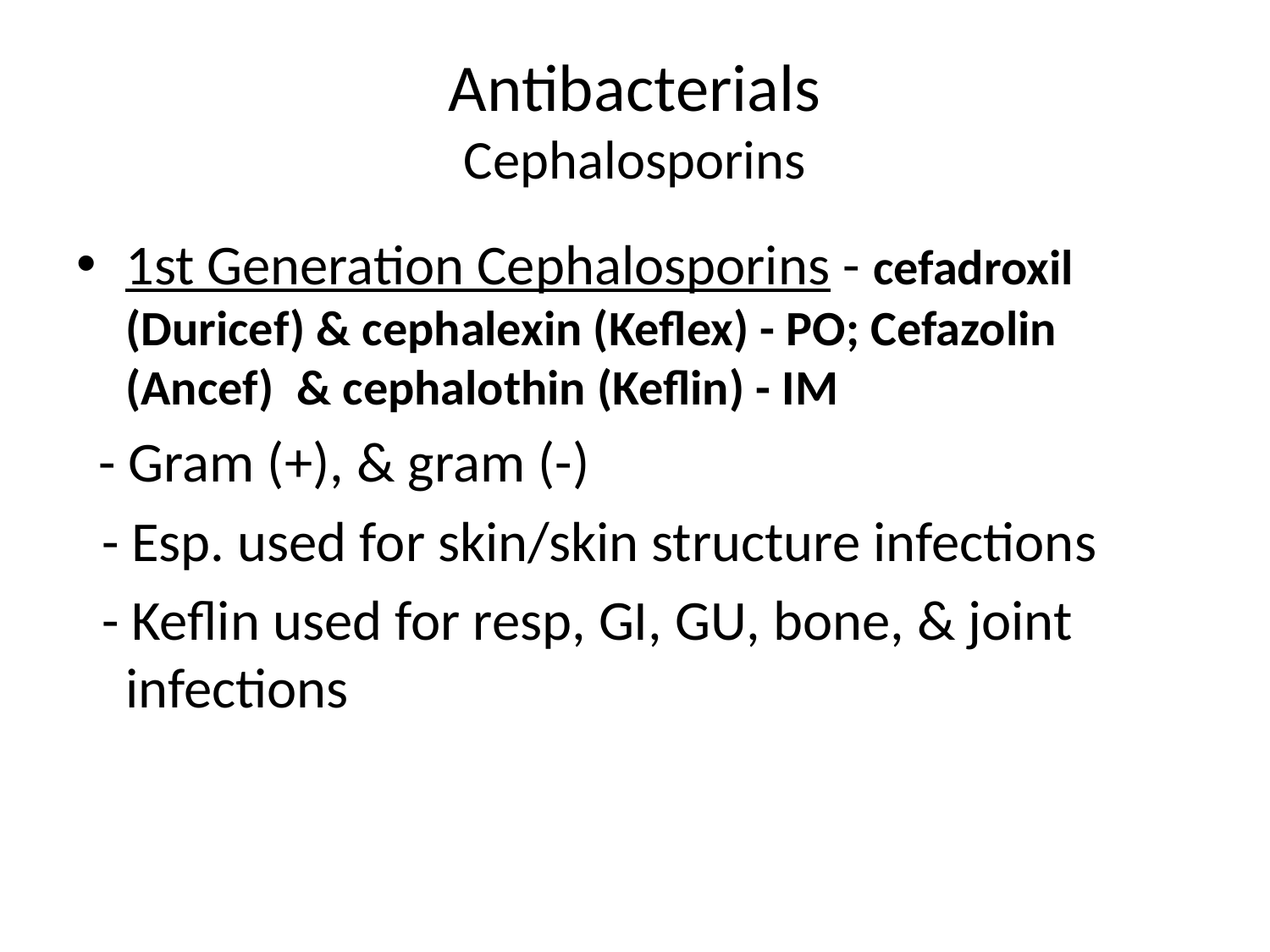

# Antibacterials Cephalosporins
1st Generation Cephalosporins - cefadroxil (Duricef) & cephalexin (Keflex) - PO; Cefazolin (Ancef)  & cephalothin (Keflin) - IM
  - Gram (+), & gram (-)
  - Esp. used for skin/skin structure infections
  - Keflin used for resp, GI, GU, bone, & joint infections